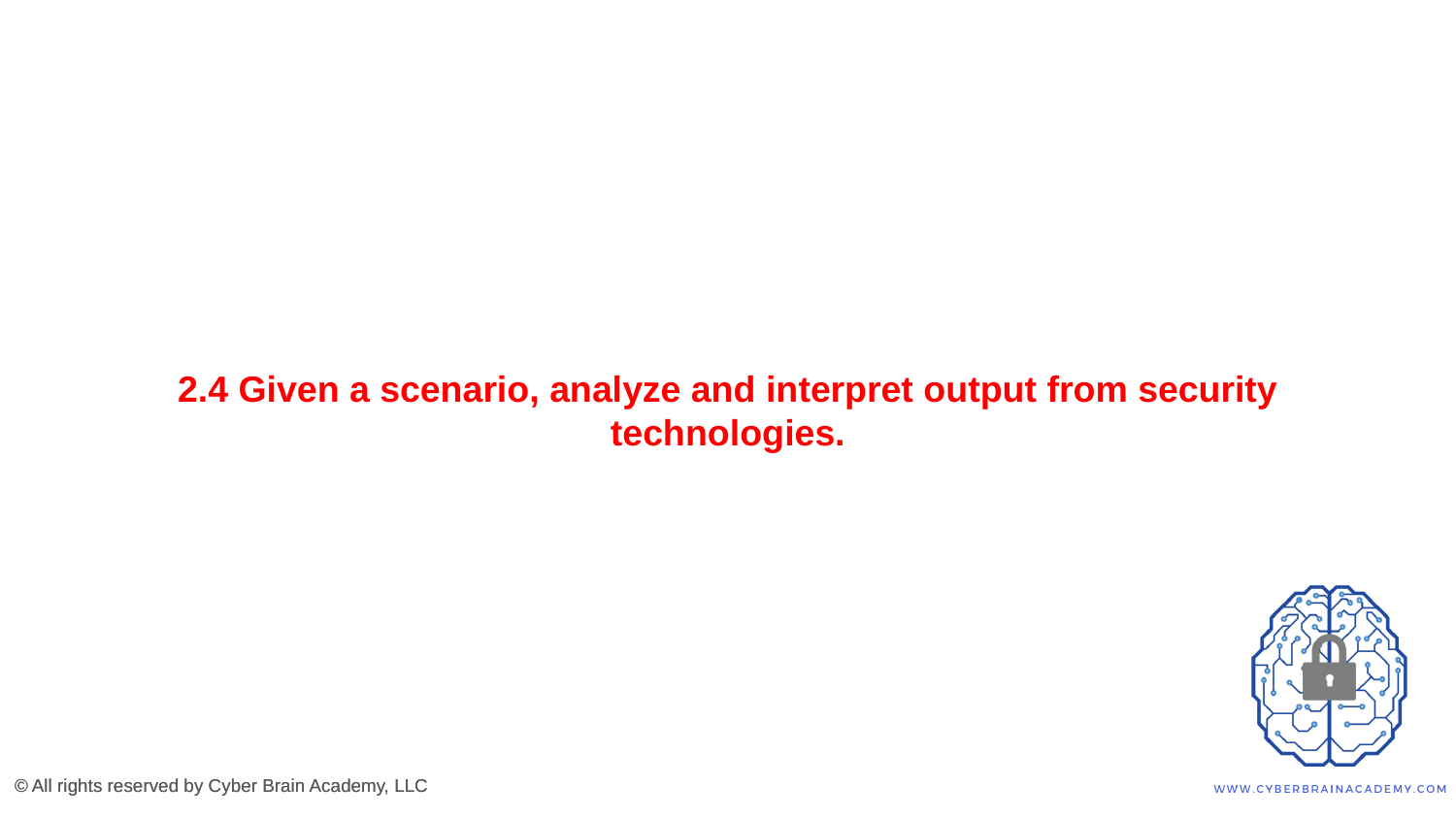

# 2.4 Given a scenario, analyze and interpret output from security technologies.